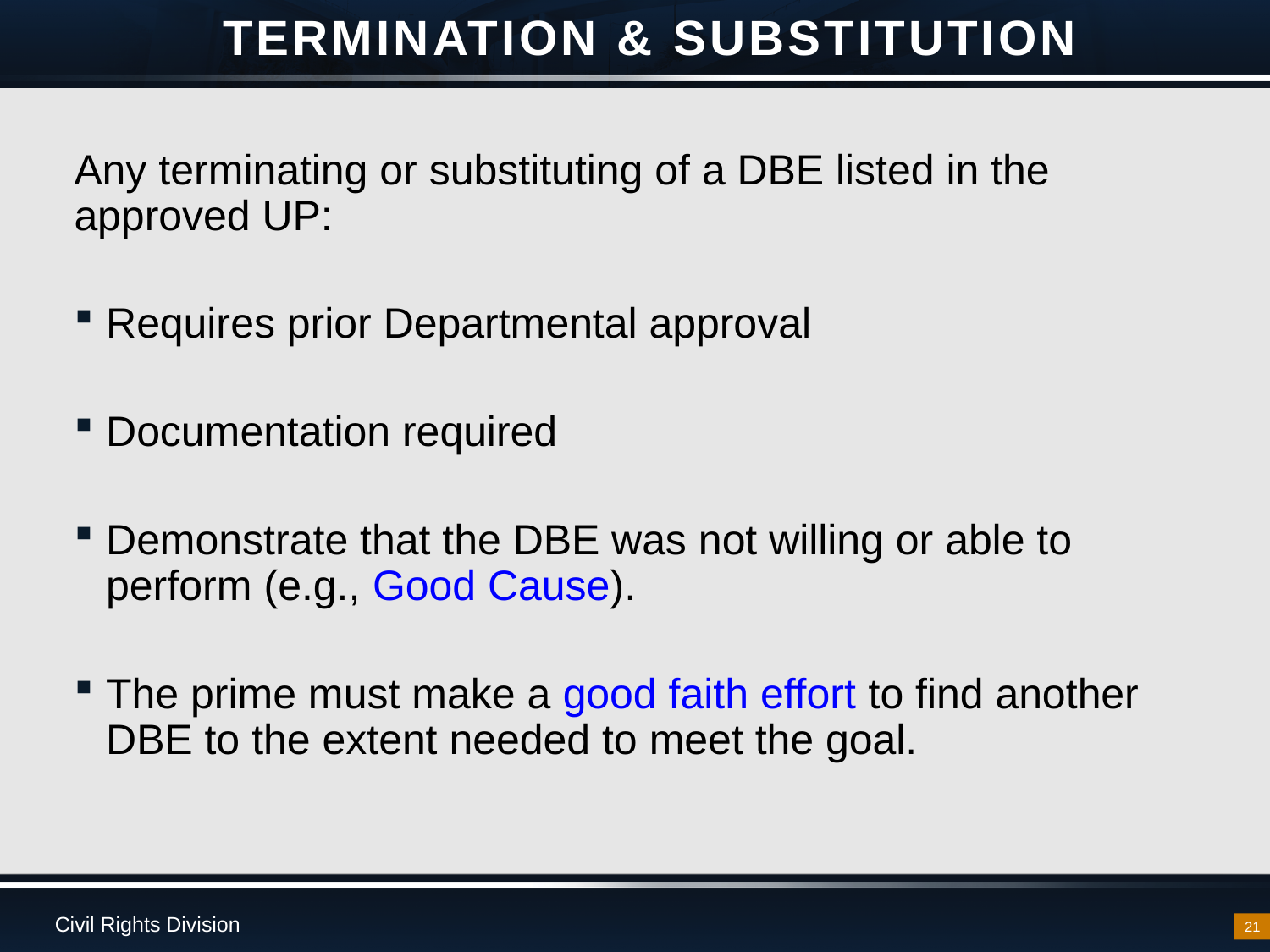

# TERMINATION & SUBSTITUTION
Any terminating or substituting of a DBE listed in the approved UP:

Requires prior Departmental approval

Documentation required

Demonstrate that the DBE was not willing or able to perform (e.g., Good Cause).

The prime must make a good faith effort to find another DBE to the extent needed to meet the goal.

21